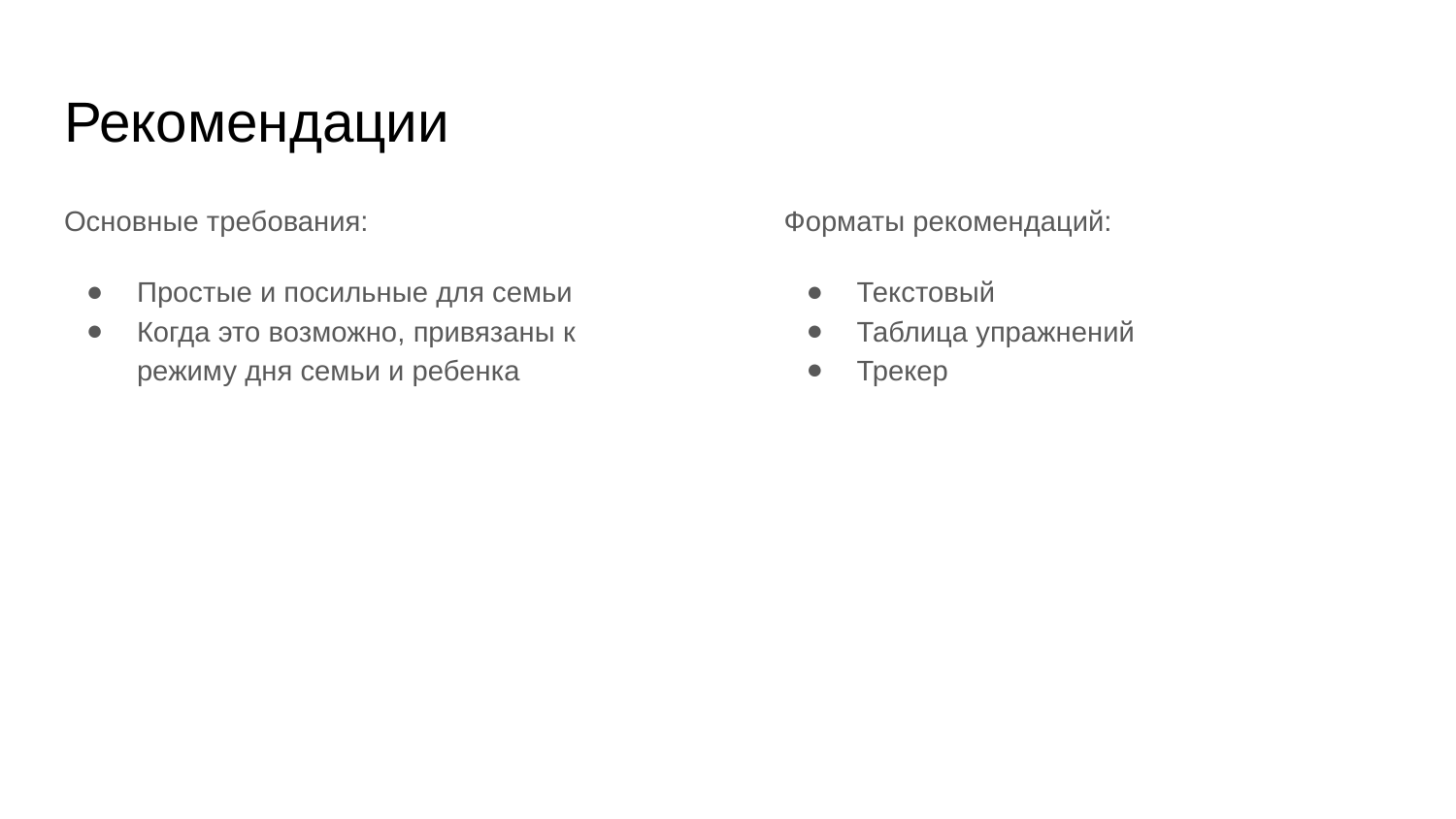

# Рекомендации
Основные требования:
Простые и посильные для семьи
Когда это возможно, привязаны к режиму дня семьи и ребенка

Форматы рекомендаций:
Текстовый
Таблица упражнений
Трекер